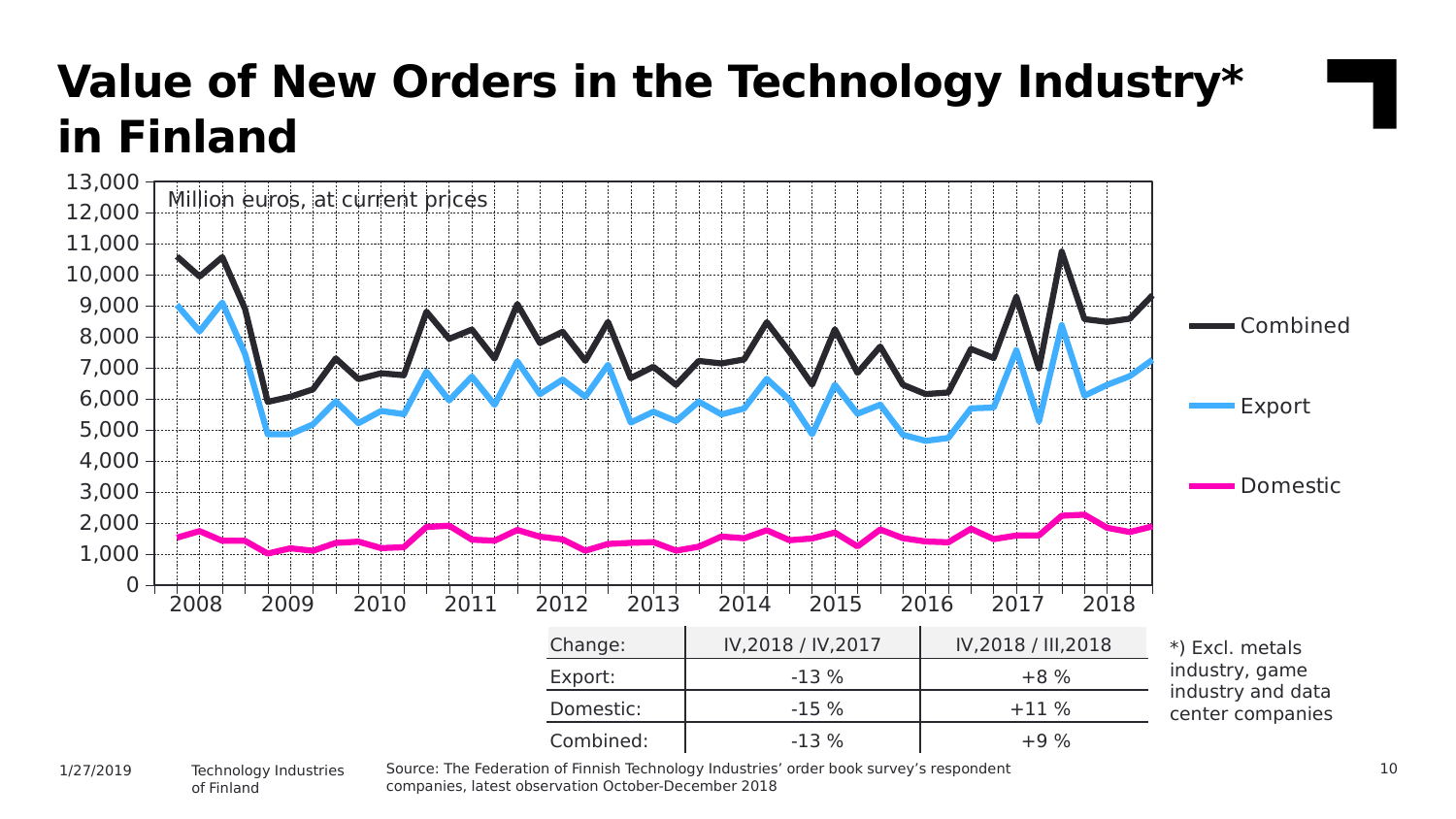

Value of New Orders in the Technology Industry*      in Finland

### Chart

| Category | Combined | Export | Domestic |
|---|---|---|---|
| 2007,IV | None | None | None |
| 2008,I | 10588.6 | 9026.68 | 1524.92 |
|  | 9941.17 | 8174.63 | 1737.9 |
|  | 10564.39 | 9100.06 | 1426.5 |
|  | 8902.11 | 7447.93 | 1424.19 |
| 2009,I | 5902.75 | 4857.08 | 1014.22 |
|  | 6066.95 | 4857.67 | 1183.96 |
|  | 6307.44 | 5176.02 | 1104.72 |
|  | 7301.16 | 5920.84 | 1356.93 |
| 2010,I | 6635.64 | 5213.87 | 1397.3 |
|  | 6824.69 | 5608.76 | 1188.96 |
|  | 6760.12 | 5505.16 | 1219.05 |
|  | 8807.32 | 6876.51 | 1871.05 |
| 2011,I | 7932.8 | 5950.57 | 1911.44 |
|  | 8231.05 | 6716.35 | 1463.42 |
|  | 7295.91 | 5804.11 | 1427.35 |
|  | 9052.47 | 7206.76 | 1774.04 |
| 2012,I | 7798.66 | 6151.16 | 1559.48 |
|  | 8161.03 | 6619.57 | 1470.33 |
|  | 7225.05 | 6067.72 | 1106.12 |
|  | 8477.89 | 7096.1 | 1323.98 |
| 2013,I | 6666.54 | 5232.94 | 1358.57 |
|  | 7030.79 | 5581.95 | 1383.63 |
|  | 6448.04 | 5276.94 | 1108.89 |
|  | 7221.07 | 5911.52 | 1236.3 |
| 2014,I | 7140.72 | 5497.92 | 1562.77 |
|  | 7269.35 | 5686.39 | 1507.33 |
|  | 8467.84 | 6644.77 | 1766.32 |
|  | 7511.22 | 5966.06 | 1445.12 |
| 2015,I | 6455.9 | 4859.91 | 1501.93 |
|  | 8242.91 | 6454.6 | 1691.21 |
|  | 6835.33 | 5516.7 | 1245.22 |
|  | 7684.3 | 5809.16 | 1789.85 |
| 2016,I | 6453.96 | 4840.22 | 1510.44 |
|  | 6153.06 | 4645.77 | 1403.41 |
|  | 6205.08 | 4737.34 | 1378.74 |
|  | 7608.17 | 5691.84 | 1813.16 |
| 2017,I | 7314.82 | 5717.41 | 1478.63 |
|  | 9280.19 | 7565.32 | 1594.92 |
|  | 6977.64 | 5279.99 | 1602.43 |
|  | 10742.4 | 8373.39 | 2233.27 |
| 2018,I | 8567.02 | 6098.94 | 2267.57 |
Million euros, at current prices
| 2008 | 2009 | 2010 | 2011 | 2012 | 2013 | 2014 | 2015 | 2016 | 2017 | 2018 |
| --- | --- | --- | --- | --- | --- | --- | --- | --- | --- | --- |
| Change: | IV,2018 / IV,2017 | IV,2018 / III,2018 |
| --- | --- | --- |
| Export: | -13 % | +8 % |
| Domestic: | -15 % | +11 % |
| Combined: | -13 % | +9 % |
*) Excl. metals industry, game industry and data center companies
Source: The Federation of Finnish Technology Industries’ order book survey’s respondent companies, latest observation October-December 2018
10
1/27/2019
Technology Industries
of Finland